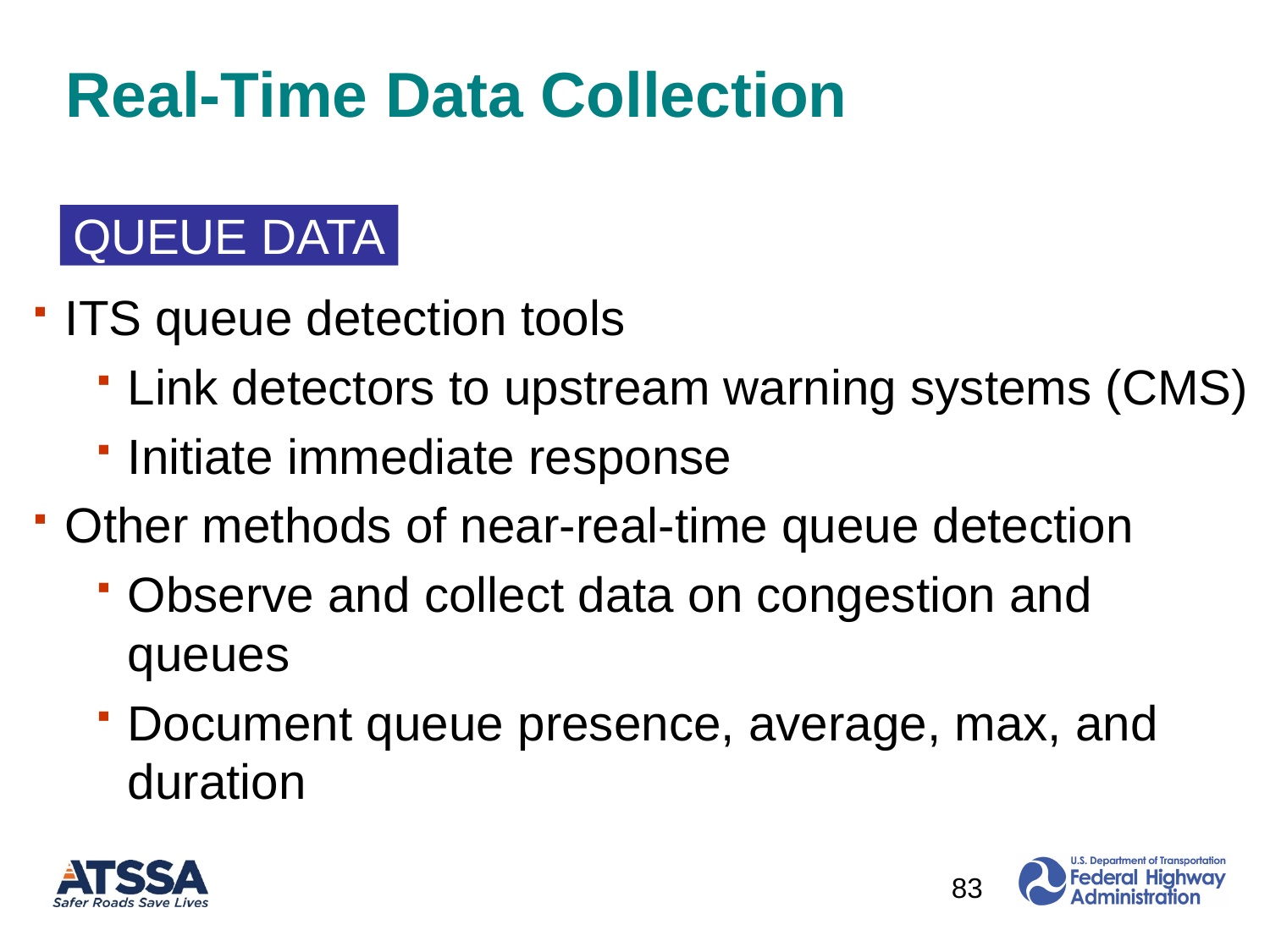

# Real-Time Data Collection
QUEUE DATA
ITS queue detection tools
Link detectors to upstream warning systems (CMS)
Initiate immediate response
Other methods of near-real-time queue detection
Observe and collect data on congestion and queues
Document queue presence, average, max, and duration